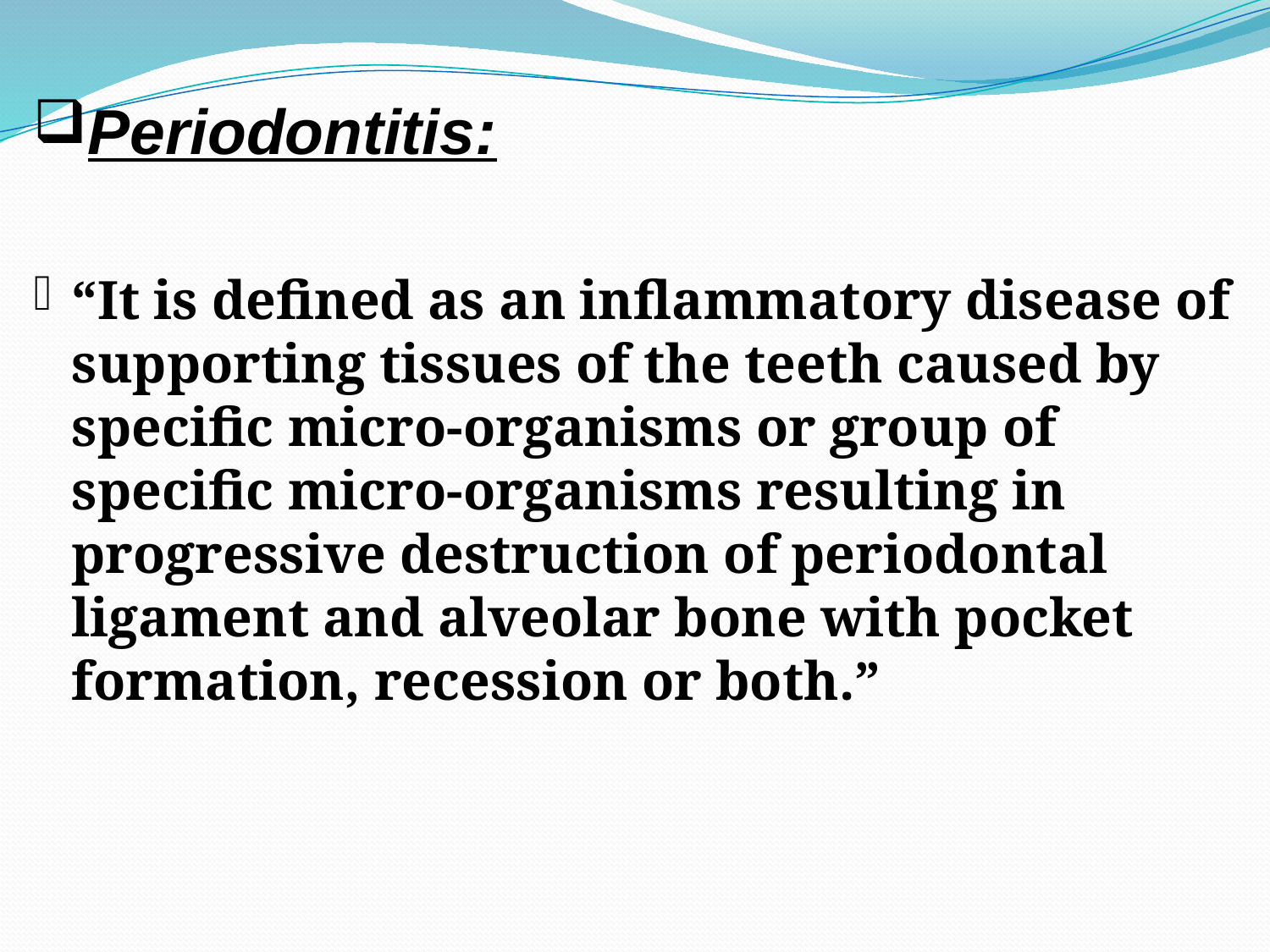

Periodontitis:

“It is defined as an inflammatory disease of supporting tissues of the teeth caused by specific micro-organisms or group of specific micro-organisms resulting in progressive destruction of periodontal ligament and alveolar bone with pocket formation, recession or both.”